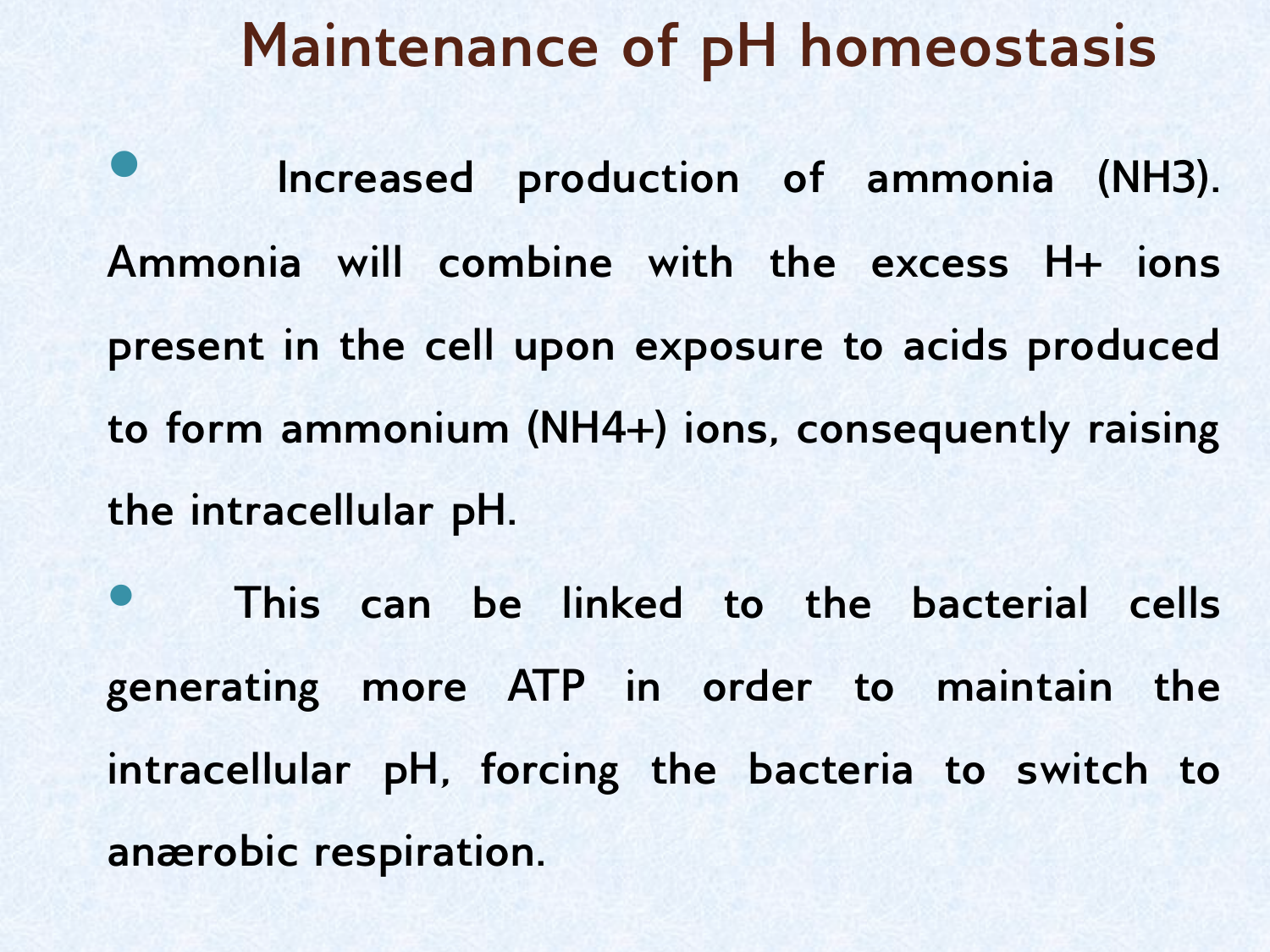

Maintenance of pH homeostasis
	 Increased production of ammonia (NH3). Ammonia will combine with the excess H+ ions present in the cell upon exposure to acids produced to form ammonium (NH4+) ions, consequently raising the intracellular pH.
	This can be linked to the bacterial cells generating more ATP in order to maintain the intracellular pH, forcing the bacteria to switch to anaerobic respiration.